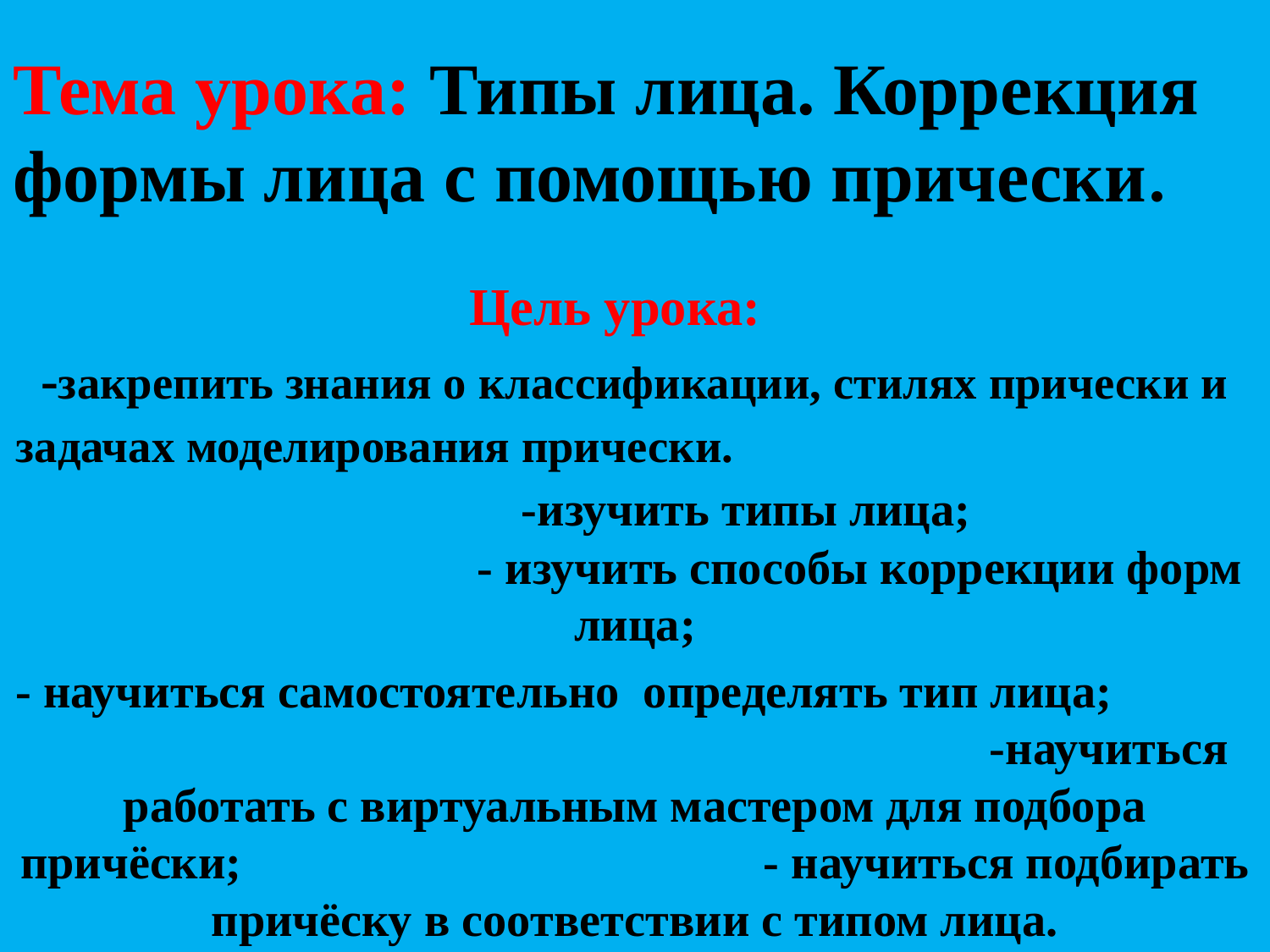

# Тема урока: Типы лица. Коррекция формы лица с помощью прически.
Цель урока:
-закрепить знания о классификации, стилях прически и задачах моделирования прически.                                                                               -изучить типы лица;                                                               - изучить способы коррекции форм лица;
- научиться самостоятельно  определять тип лица;                                                                                             -научиться работать с виртуальным мастером для подбора причёски;                                            - научиться подбирать причёску в соответствии с типом лица.